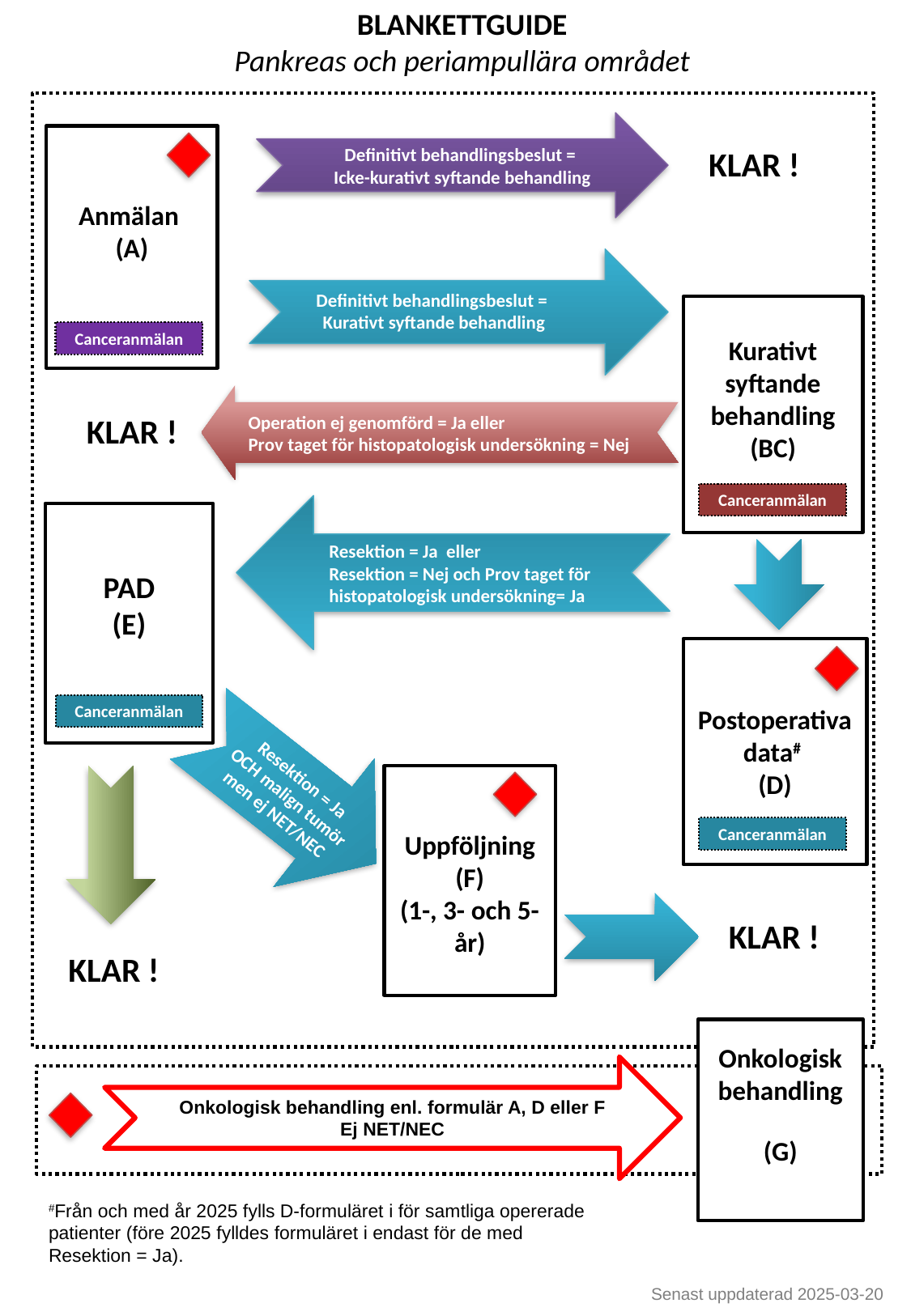

BLANKETTGUIDE
Pankreas och periampullära området

Definitivt behandlingsbeslut =
Icke-kurativt syftande behandling
Anmälan
(A)

Canceranmälan
KLAR !

Definitivt behandlingsbeslut =
Kurativt syftande behandling

Kurativt syftande behandling (BC)

KLAR !
Operation ej genomförd = Ja eller
Prov taget för histopatologisk undersökning = Nej
Canceranmälan

PAD
(E)

Resektion = Ja  eller
Resektion = Nej och Prov taget för histopatologisk undersökning= Ja

Postoperativa
data#
(D)

Canceranmälan

Resektion = Ja
OCH malign tumör men ej NET/NEC

Uppföljning
(F)
(1-, 3- och 5-år)

Canceranmälan

KLAR !
KLAR !
Onkologisk behandling

(G)

Onkologisk behandling enl. formulär A, D eller F
Ej NET/NEC

#Från och med år 2025 fylls D-formuläret i för samtliga opererade patienter (före 2025 fylldes formuläret i endast för de med Resektion = Ja).
Senast uppdaterad 2025-03-20